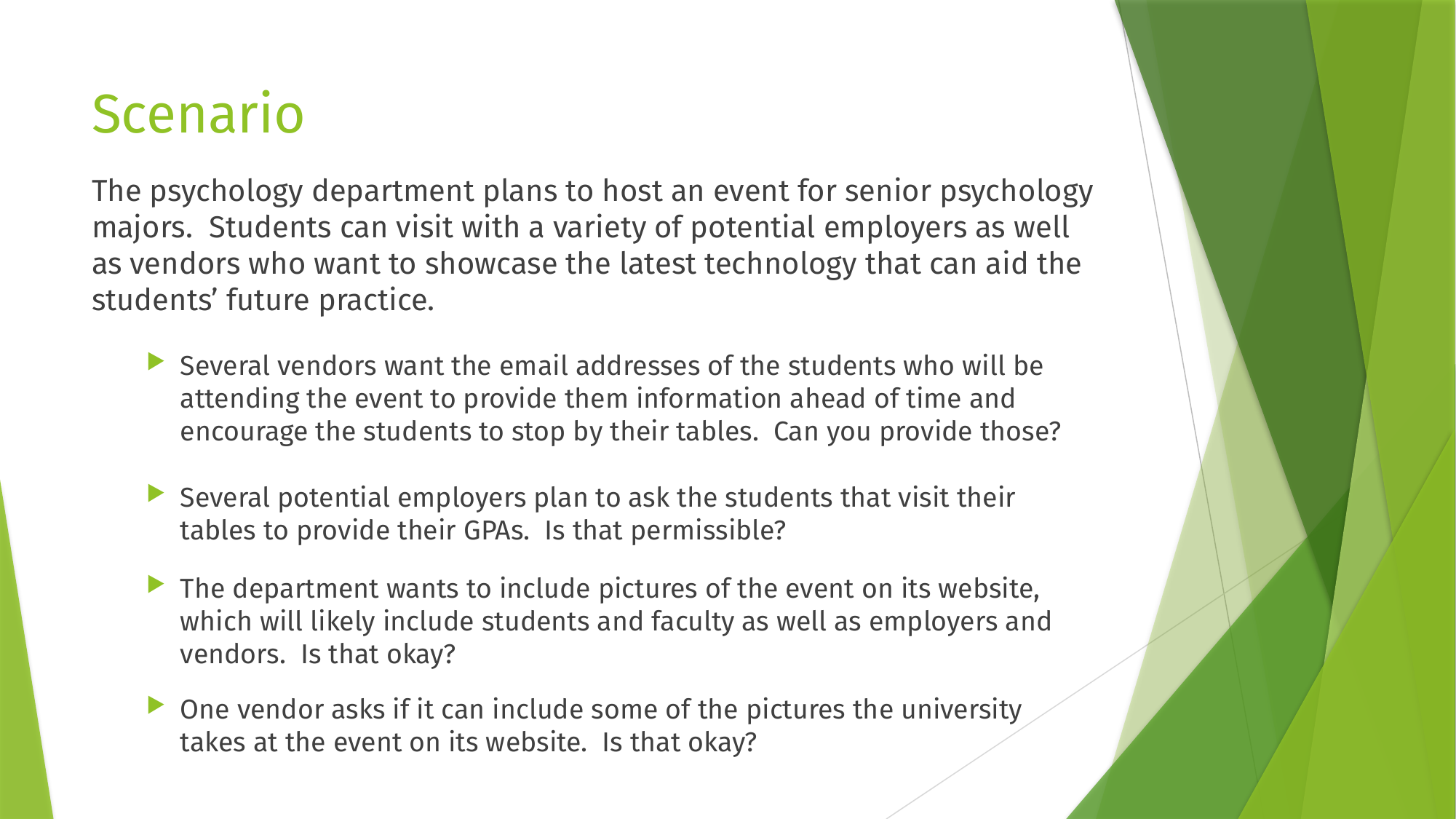

# Scenario
The psychology department plans to host an event for senior psychology majors.  Students can visit with a variety of potential employers as well as vendors who want to showcase the latest technology that can aid the students’ future practice.

Several vendors want the email addresses of the students who will be attending the event to provide them information ahead of time and encourage the students to stop by their tables.  Can you provide those?
Several potential employers plan to ask the students that visit their tables to provide their GPAs.  Is that permissible?
The department wants to include pictures of the event on its website, which will likely include students and faculty as well as employers and vendors.  Is that okay?
One vendor asks if it can include some of the pictures the university takes at the event on its website.  Is that okay?